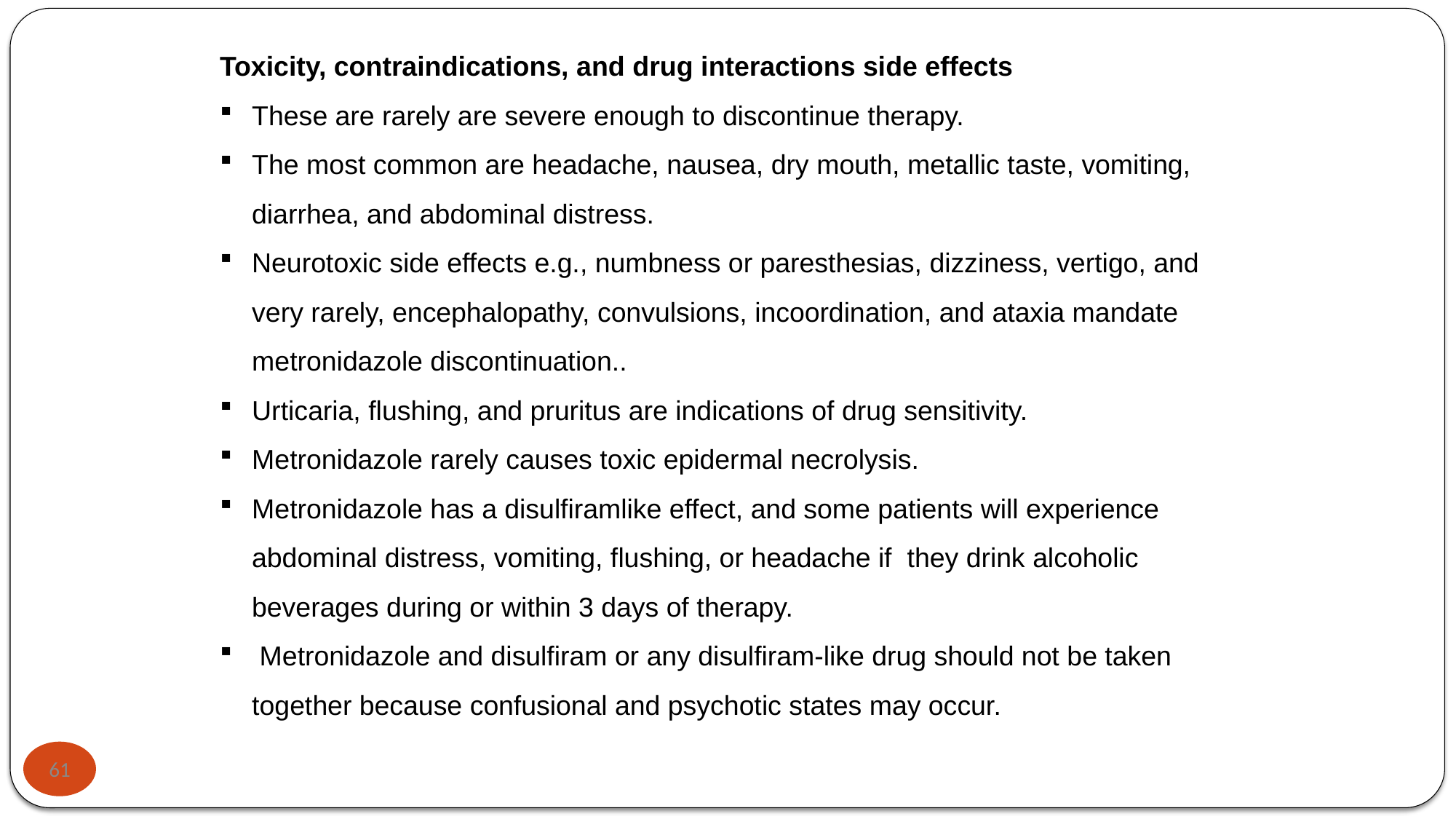

Toxicity, contraindications, and drug interactions side effects
These are rarely are severe enough to discontinue therapy.
The most common are headache, nausea, dry mouth, metallic taste, vomiting, diarrhea, and abdominal distress.
Neurotoxic side effects e.g., numbness or paresthesias, dizziness, vertigo, and very rarely, encephalopathy, convulsions, incoordination, and ataxia mandate metronidazole discontinuation..
Urticaria, flushing, and pruritus are indications of drug sensitivity.
Metronidazole rarely causes toxic epidermal necrolysis.
Metronidazole has a disulfiramlike effect, and some patients will experience abdominal distress, vomiting, flushing, or headache if  they drink alcoholic beverages during or within 3 days of therapy.
 Metronidazole and disulfiram or any disulfiram-like drug should not be taken together because confusional and psychotic states may occur.
61